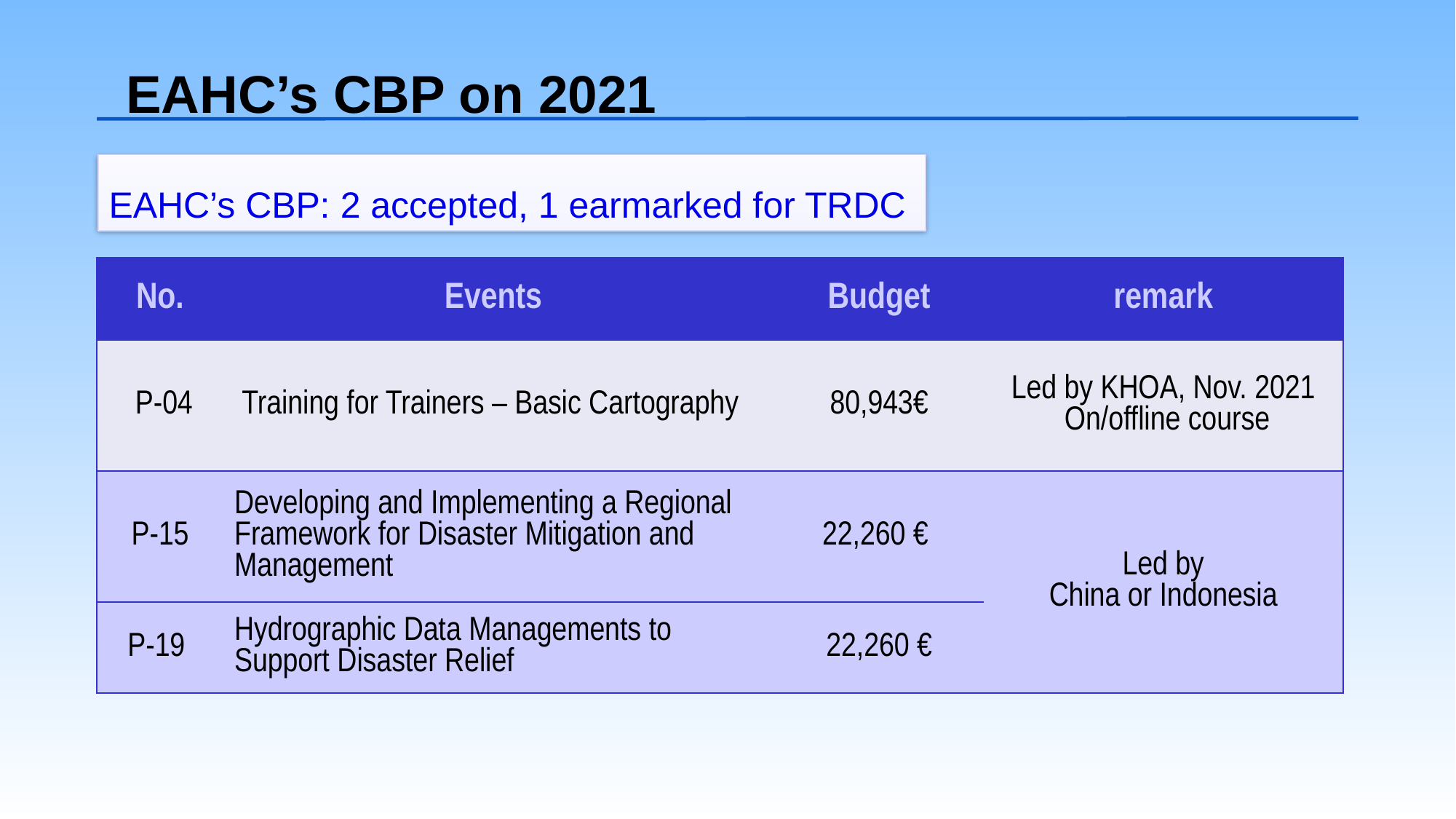

EAHC’s CBP on 2021

EAHC’s CBP: 2 accepted, 1 earmarked for TRDC
| No. | Events | Budget | remark |
| --- | --- | --- | --- |
| P-04 | Training for Trainers – Basic Cartography | 80,943€ | Led by KHOA, Nov. 2021 On/offline course |
| P-15 | Developing and Implementing a Regional Framework for Disaster Mitigation and Management | 22,260 € | Led by China or Indonesia |
| P-19 | Hydrographic Data Managements to Support Disaster Relief | 22,260 € |  |